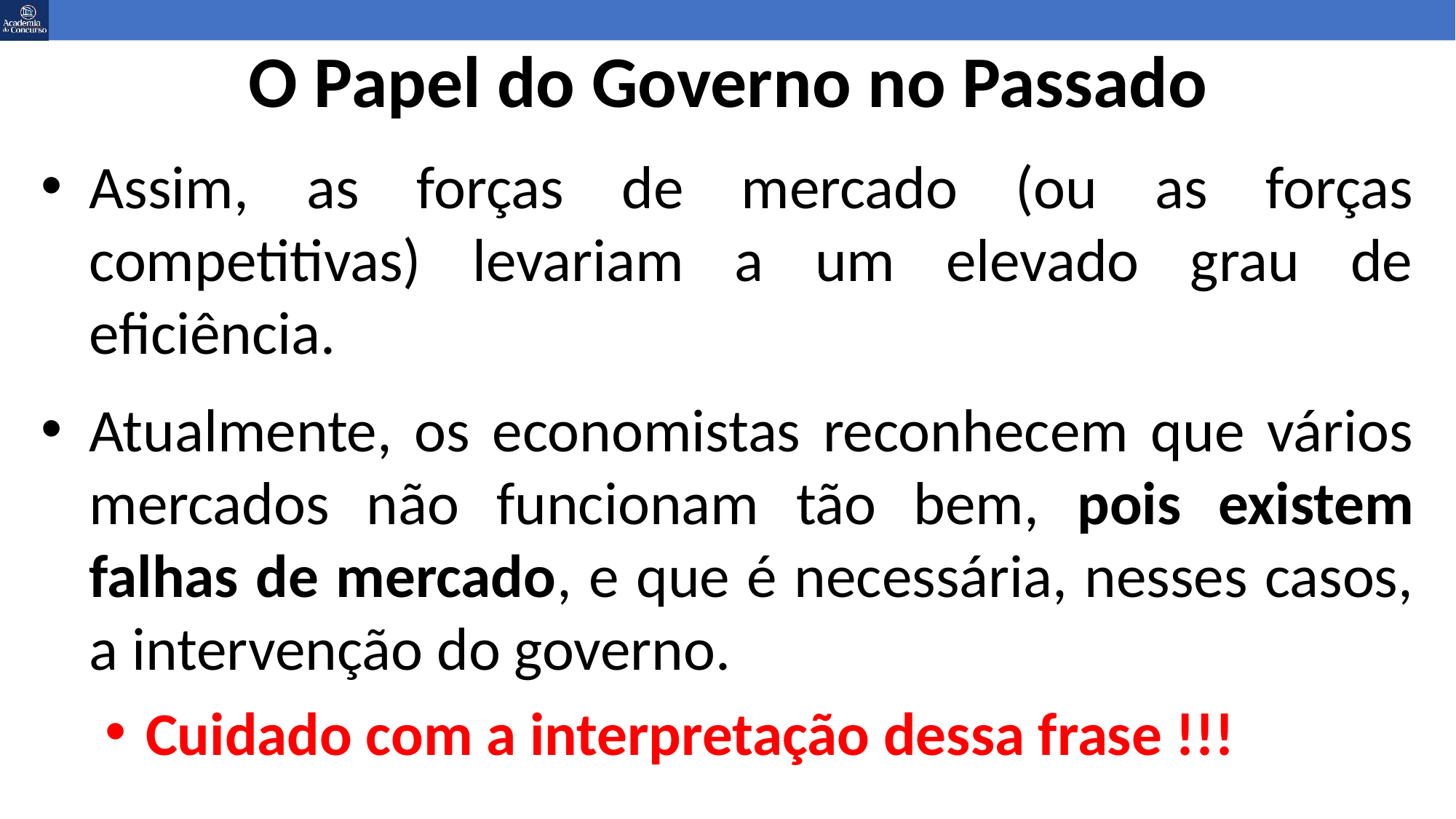

# O Papel do Governo no Passado
Assim, as forças de mercado (ou as forças competitivas) levariam a um elevado grau de eficiência.

Atualmente, os economistas reconhecem que vários mercados não funcionam tão bem, pois existem falhas de mercado, e que é necessária, nesses casos, a intervenção do governo.
Cuidado com a interpretação dessa frase !!!